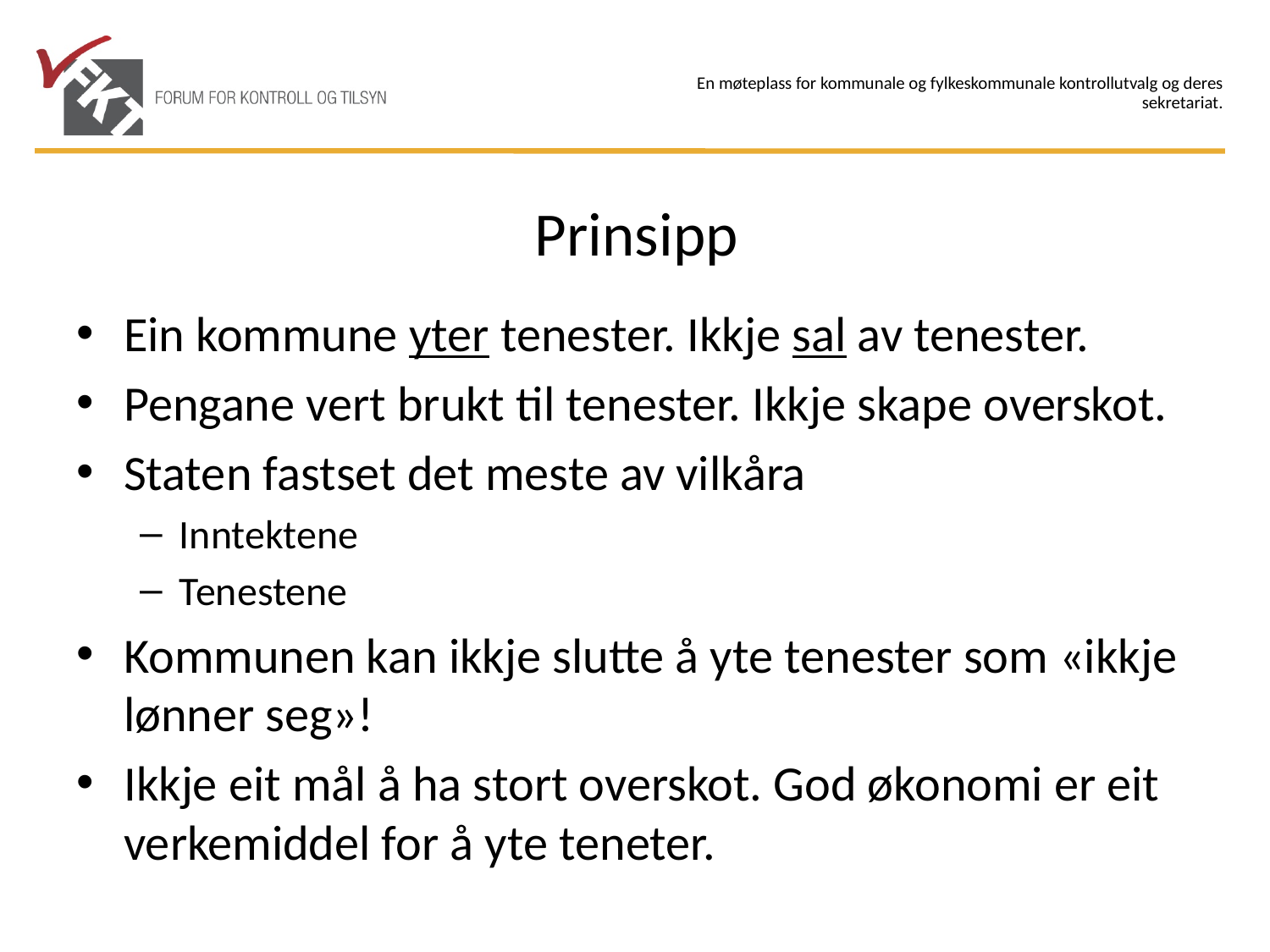

# Prinsipp
Ein kommune yter tenester. Ikkje sal av tenester.
Pengane vert brukt til tenester. Ikkje skape overskot.
Staten fastset det meste av vilkåra
Inntektene
Tenestene
Kommunen kan ikkje slutte å yte tenester som «ikkje lønner seg»!
Ikkje eit mål å ha stort overskot. God økonomi er eit verkemiddel for å yte teneter.